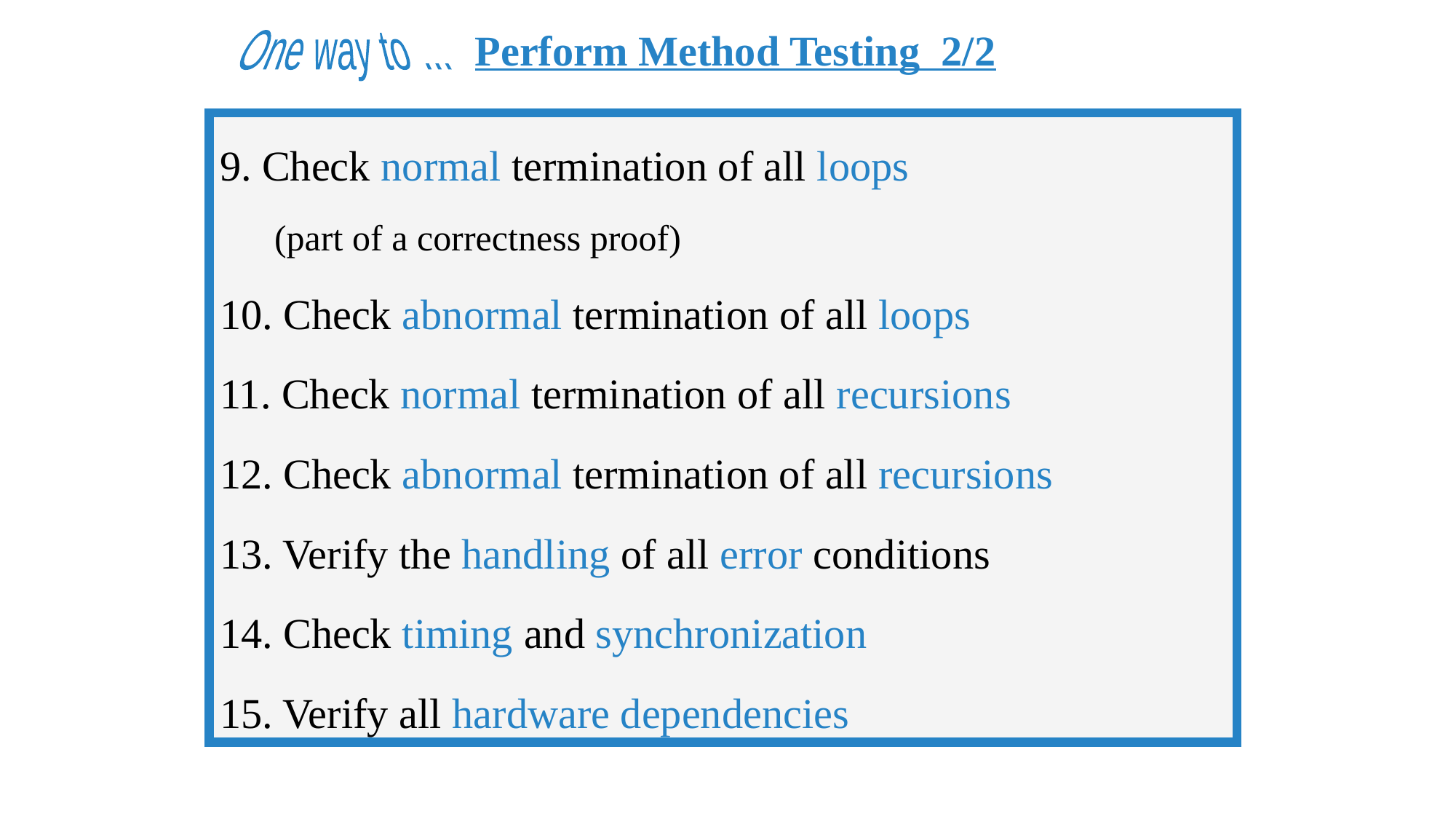

Perform Method Testing  2/2
One way to ...
9. Check normal termination of all loops
(part of a correctness proof)
10. Check abnormal termination of all loops
11. Check normal termination of all recursions
12. Check abnormal termination of all recursions
13. Verify the handling of all error conditions
14. Check timing and synchronization
15. Verify all hardware dependencies